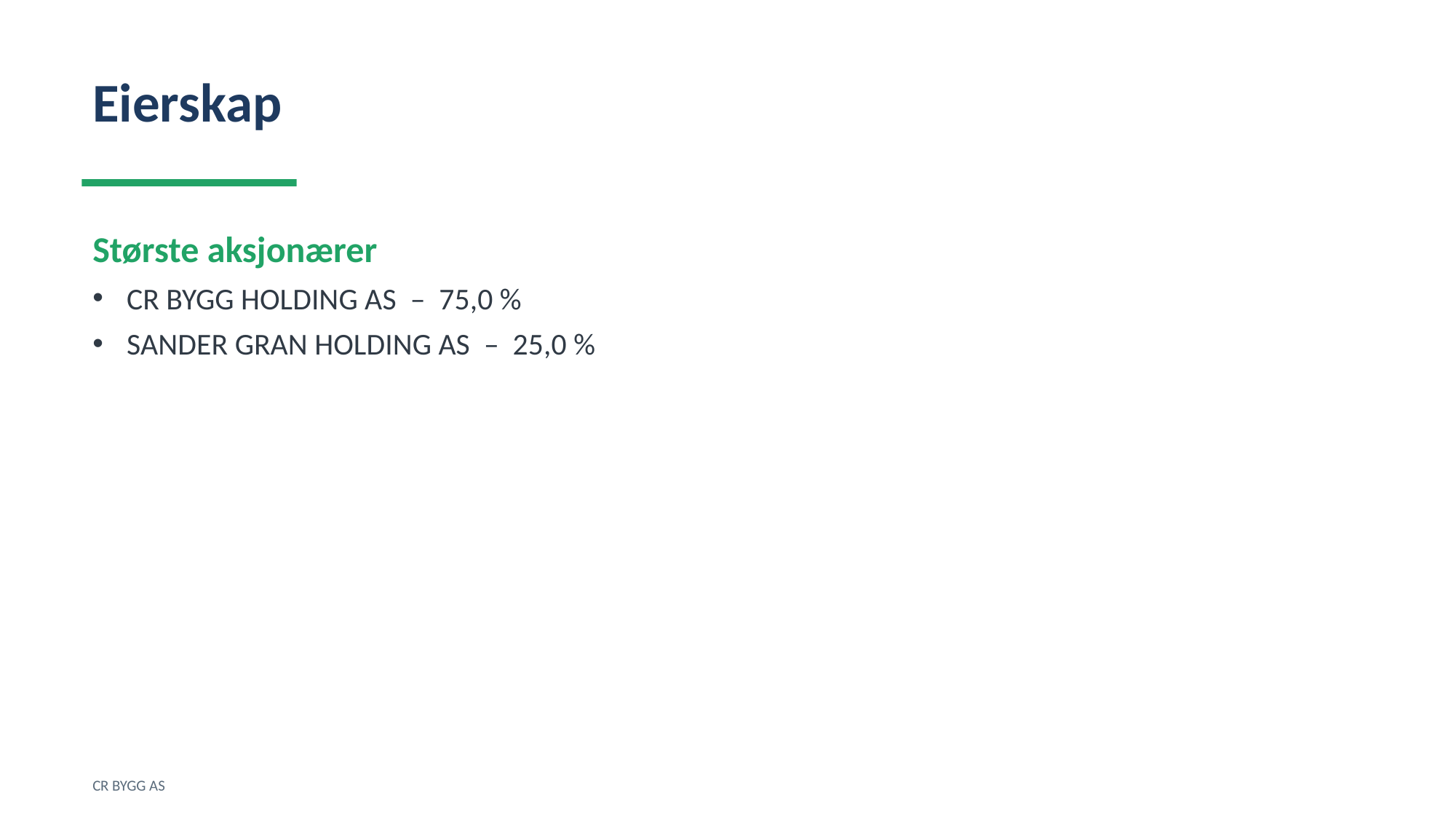

Eierskap

Største aksjonærer
CR BYGG HOLDING AS  –  75,0 %
SANDER GRAN HOLDING AS  –  25,0 %
CR BYGG AS